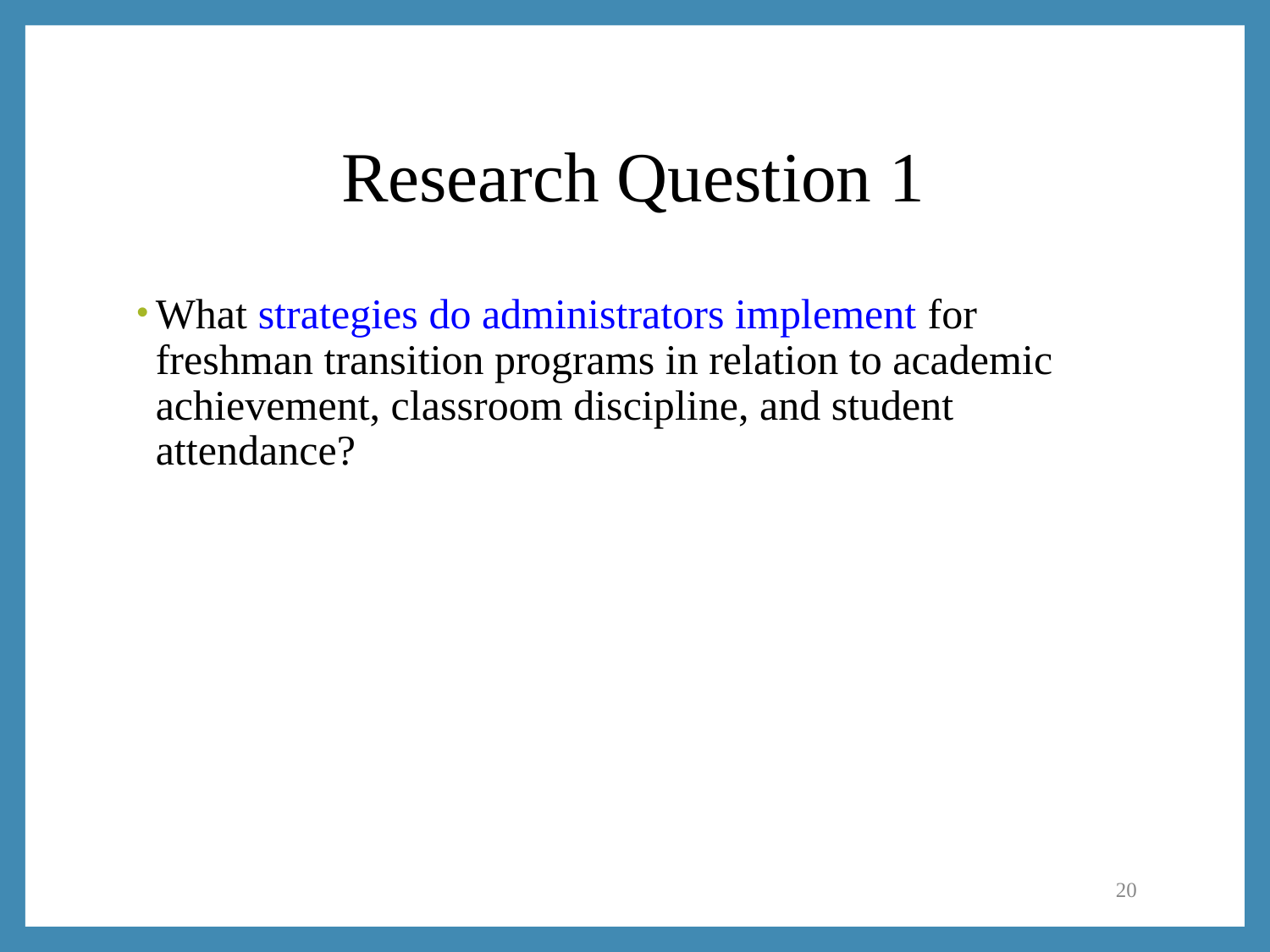

# Research Question 1
What strategies do administrators implement for freshman transition programs in relation to academic achievement, classroom discipline, and student attendance?

20